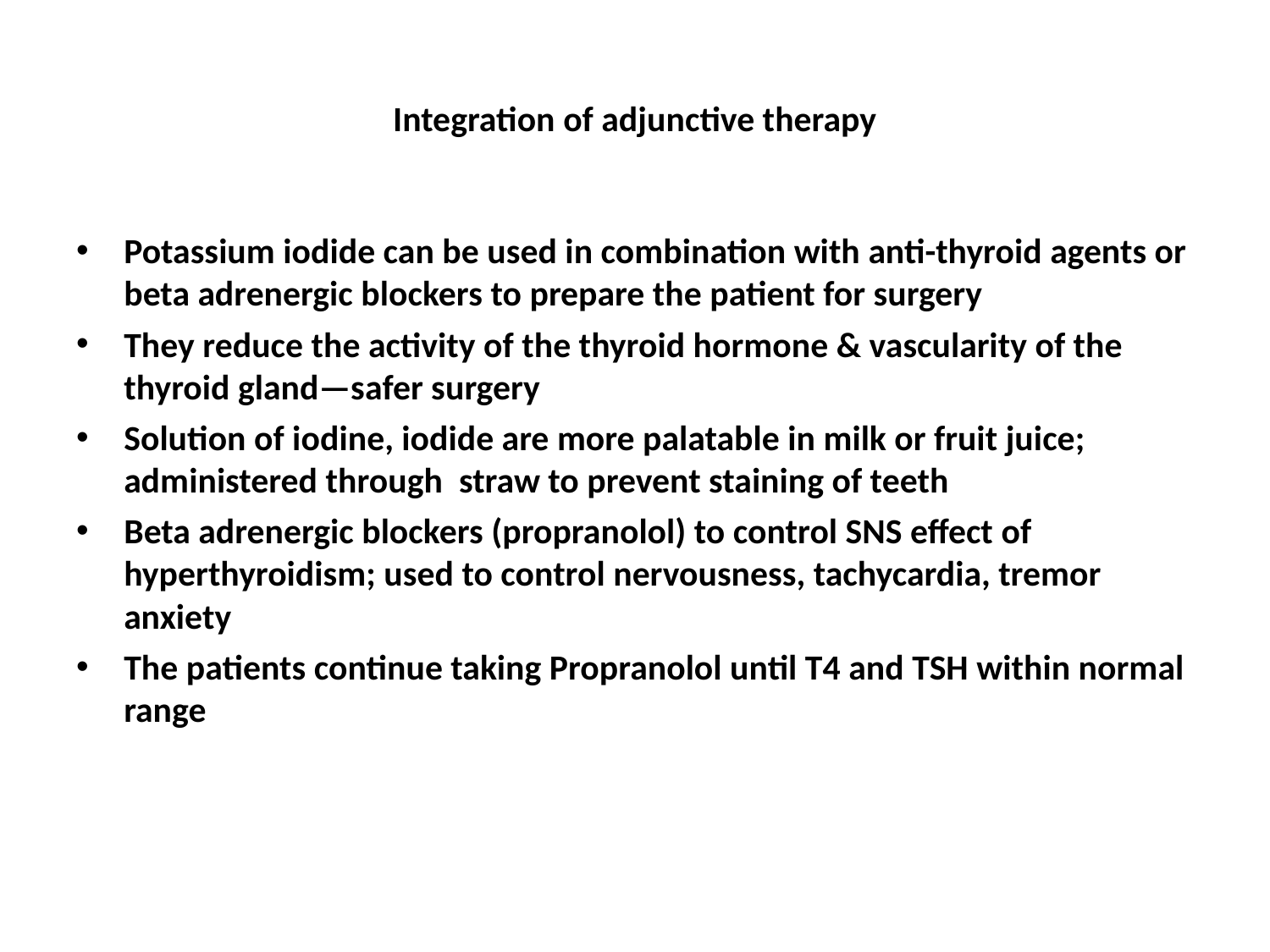

# Integration of adjunctive therapy
Potassium iodide can be used in combination with anti-thyroid agents or beta adrenergic blockers to prepare the patient for surgery
They reduce the activity of the thyroid hormone & vascularity of the thyroid gland—safer surgery
Solution of iodine, iodide are more palatable in milk or fruit juice; administered through  straw to prevent staining of teeth
Beta adrenergic blockers (propranolol) to control SNS effect of hyperthyroidism; used to control nervousness, tachycardia, tremor anxiety
The patients continue taking Propranolol until T4 and TSH within normal range